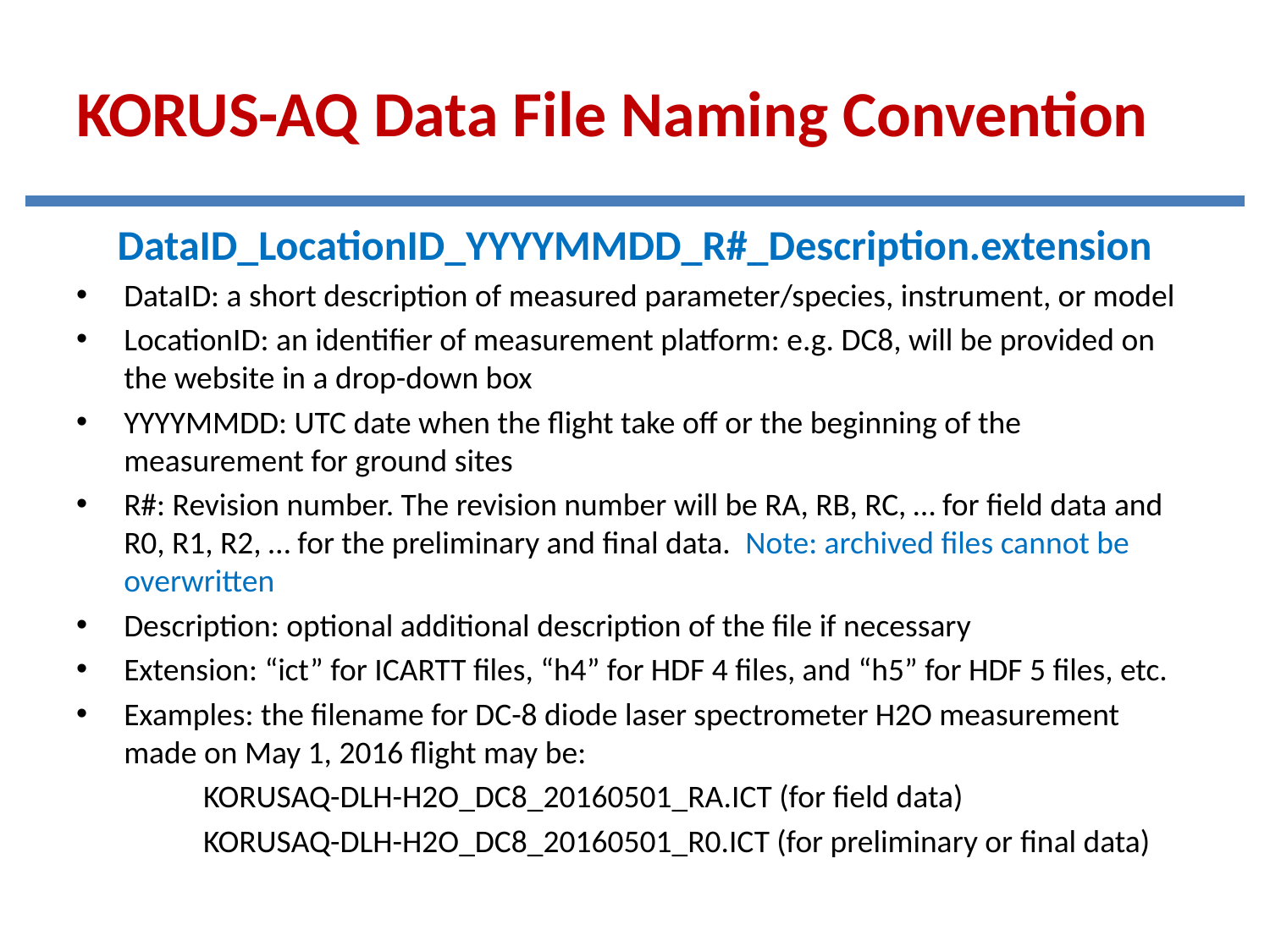

# KORUS-AQ Data File Naming Convention
DataID_LocationID_YYYYMMDD_R#_Description.extension
DataID: a short description of measured parameter/species, instrument, or model
LocationID: an identifier of measurement platform: e.g. DC8, will be provided on the website in a drop-down box
YYYYMMDD: UTC date when the flight take off or the beginning of the measurement for ground sites
R#: Revision number. The revision number will be RA, RB, RC, … for field data and R0, R1, R2, … for the preliminary and final data.  Note: archived files cannot be overwritten
Description: optional additional description of the file if necessary
Extension: “ict” for ICARTT files, “h4” for HDF 4 files, and “h5” for HDF 5 files, etc.
Examples: the filename for DC-8 diode laser spectrometer H2O measurement made on May 1, 2016 flight may be:
	KORUSAQ-DLH-H2O_DC8_20160501_RA.ICT (for field data)
	KORUSAQ-DLH-H2O_DC8_20160501_R0.ICT (for preliminary or final data)